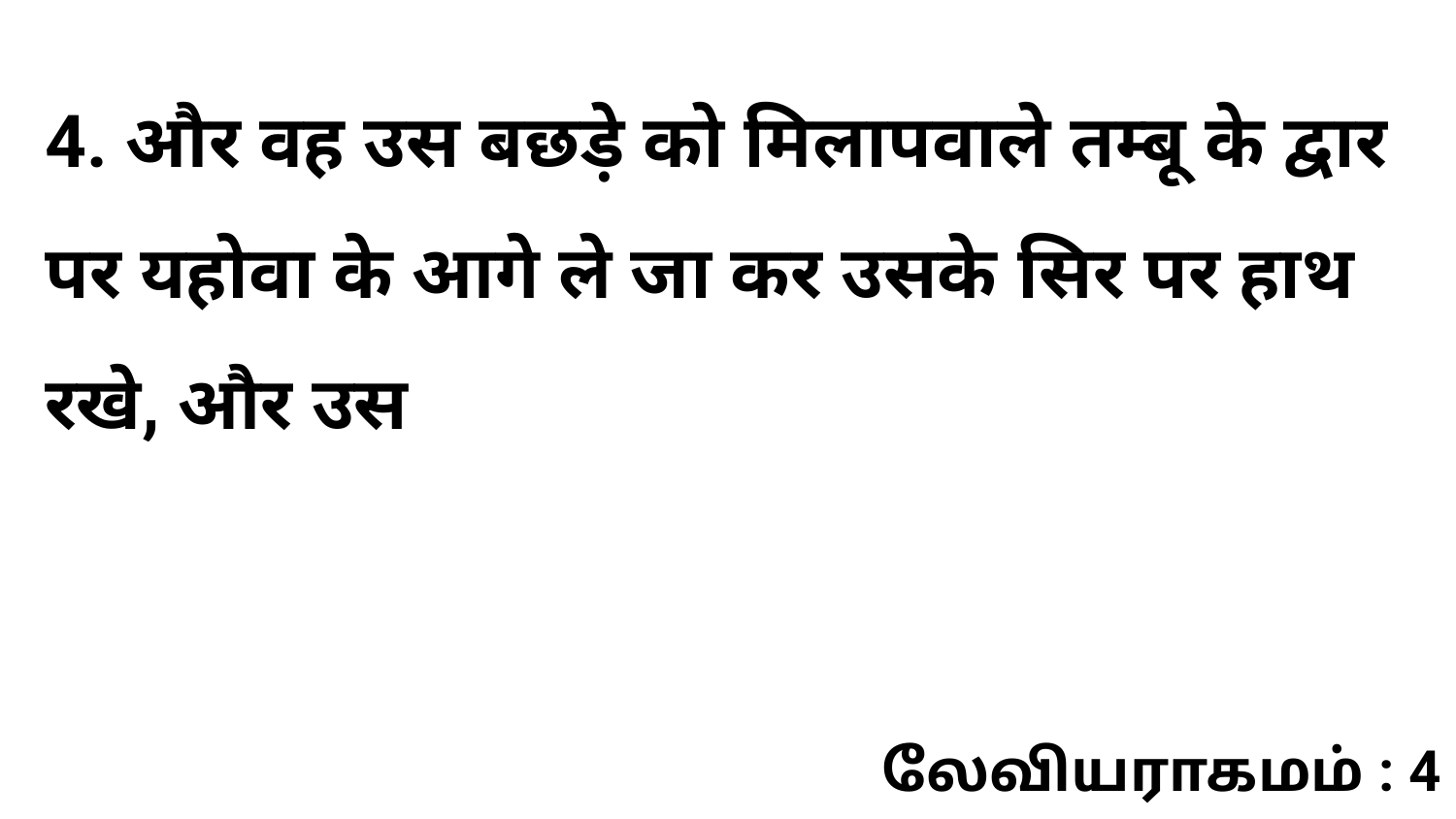

4. और वह उस बछड़े को मिलापवाले तम्बू के द्वार पर यहोवा के आगे ले जा कर उसके सिर पर हाथ रखे, और उस
லேவியராகமம் : 4